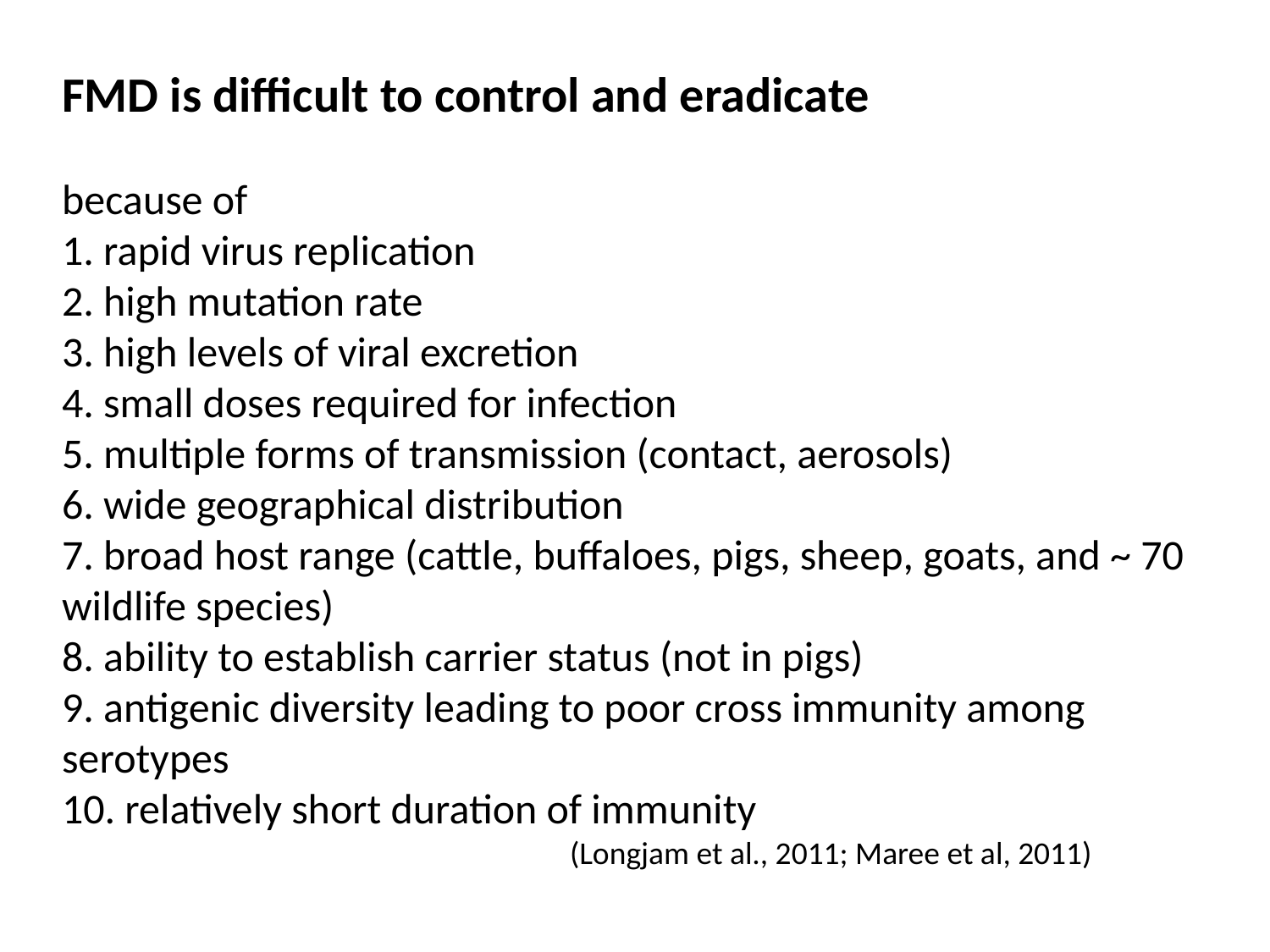

FMD is difficult to control and eradicate

because of
1. rapid virus replication
2. high mutation rate
3. high levels of viral excretion
4. small doses required for infection
5. multiple forms of transmission (contact, aerosols)
6. wide geographical distribution
7. broad host range (cattle, buffaloes, pigs, sheep, goats, and ~ 70 wildlife species)
8. ability to establish carrier status (not in pigs)
9. antigenic diversity leading to poor cross immunity among serotypes
10. relatively short duration of immunity
				(Longjam et al., 2011; Maree et al, 2011)